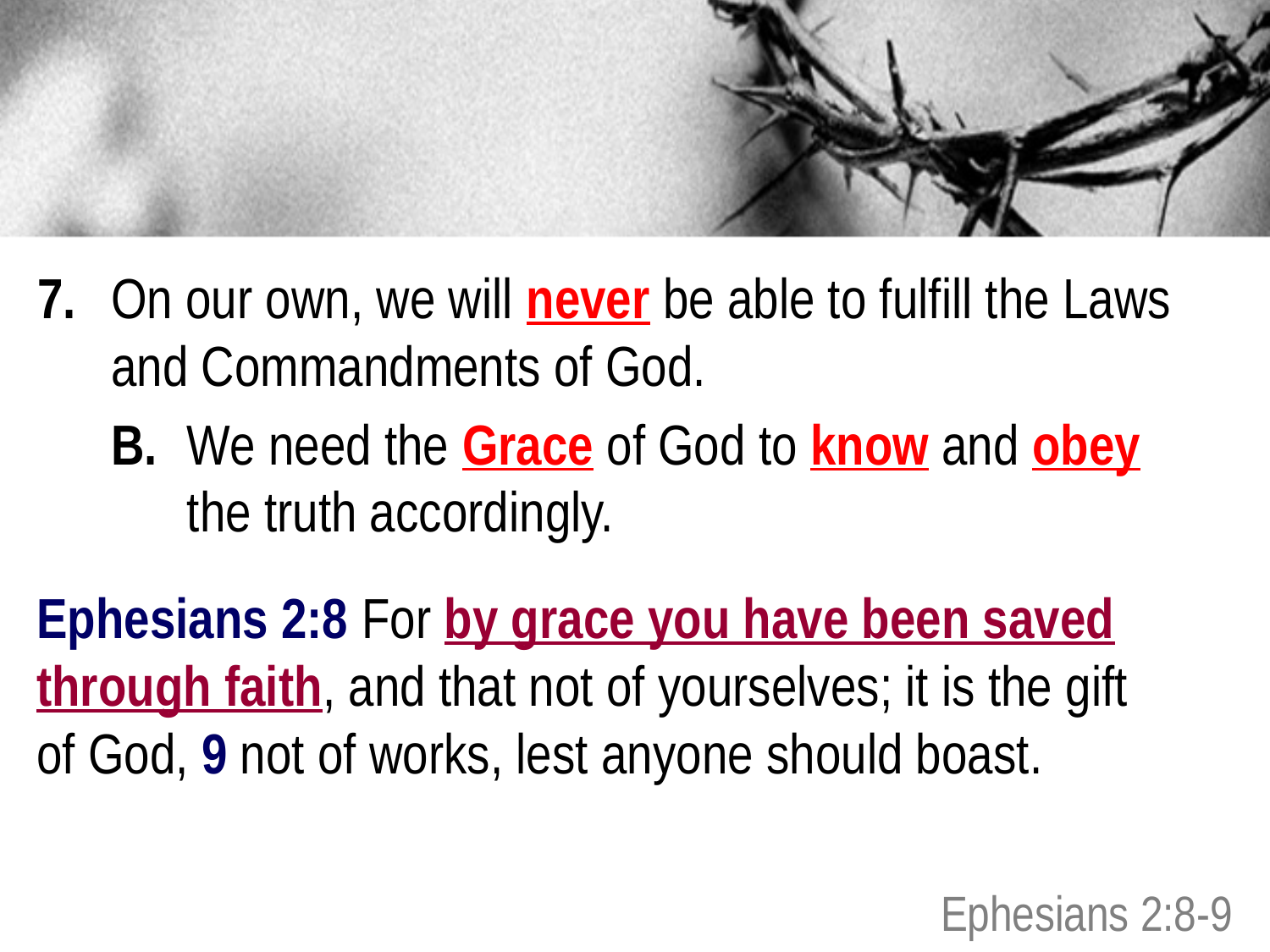

7. 	On our own, we will never be able to fulfill the Laws 			and Commandments of God.
			B. 	We need the Grace of God to know and obey
						the truth accordingly.
Ephesians 2:8 For by grace you have been saved through faith, and that not of yourselves; it is the gift
of God, 9 not of works, lest anyone should boast.
Ephesians 2:8-9